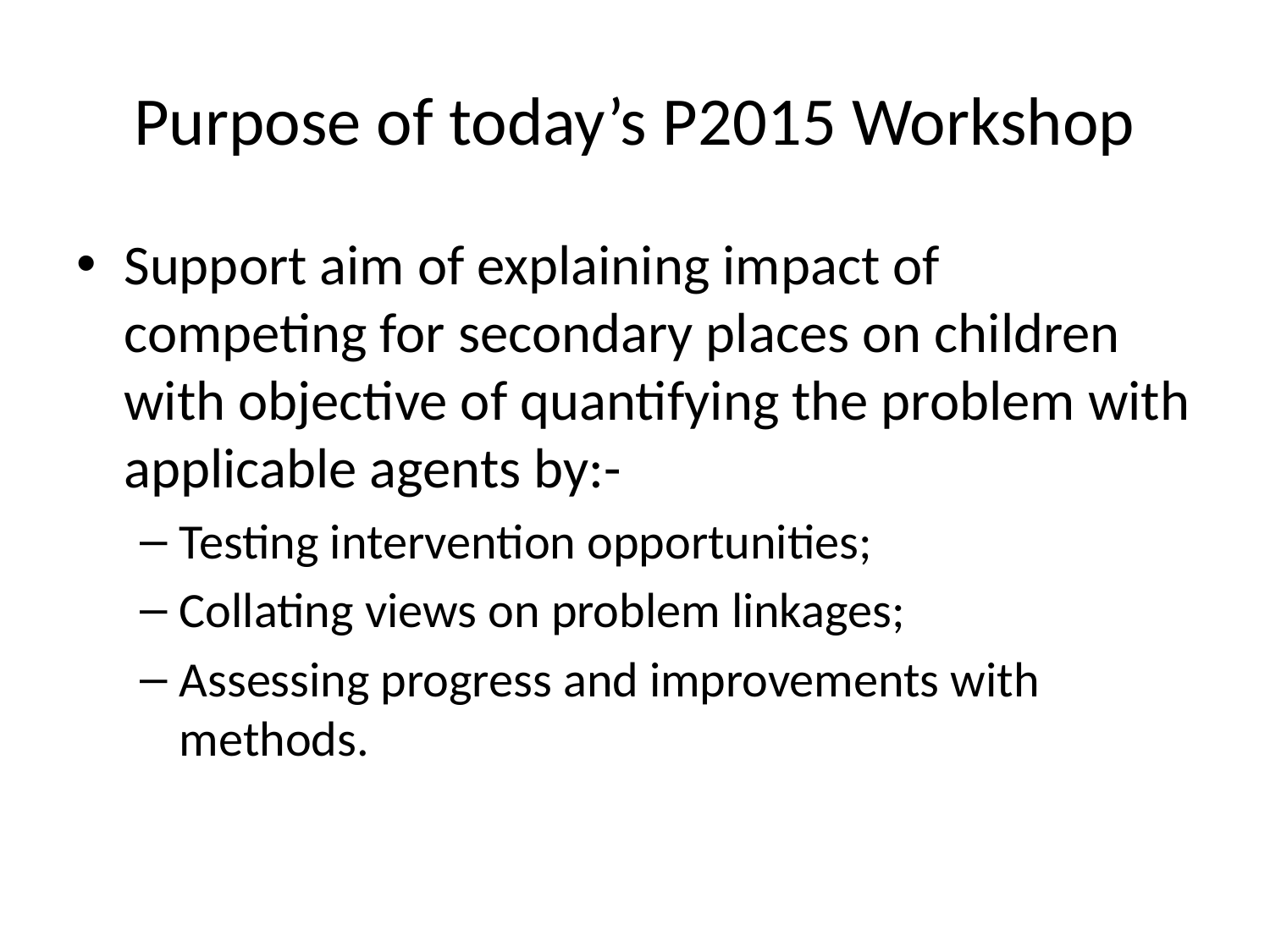

# Purpose of today’s P2015 Workshop
Support aim of explaining impact of competing for secondary places on children with objective of quantifying the problem with applicable agents by:-
Testing intervention opportunities;
Collating views on problem linkages;
Assessing progress and improvements with methods.